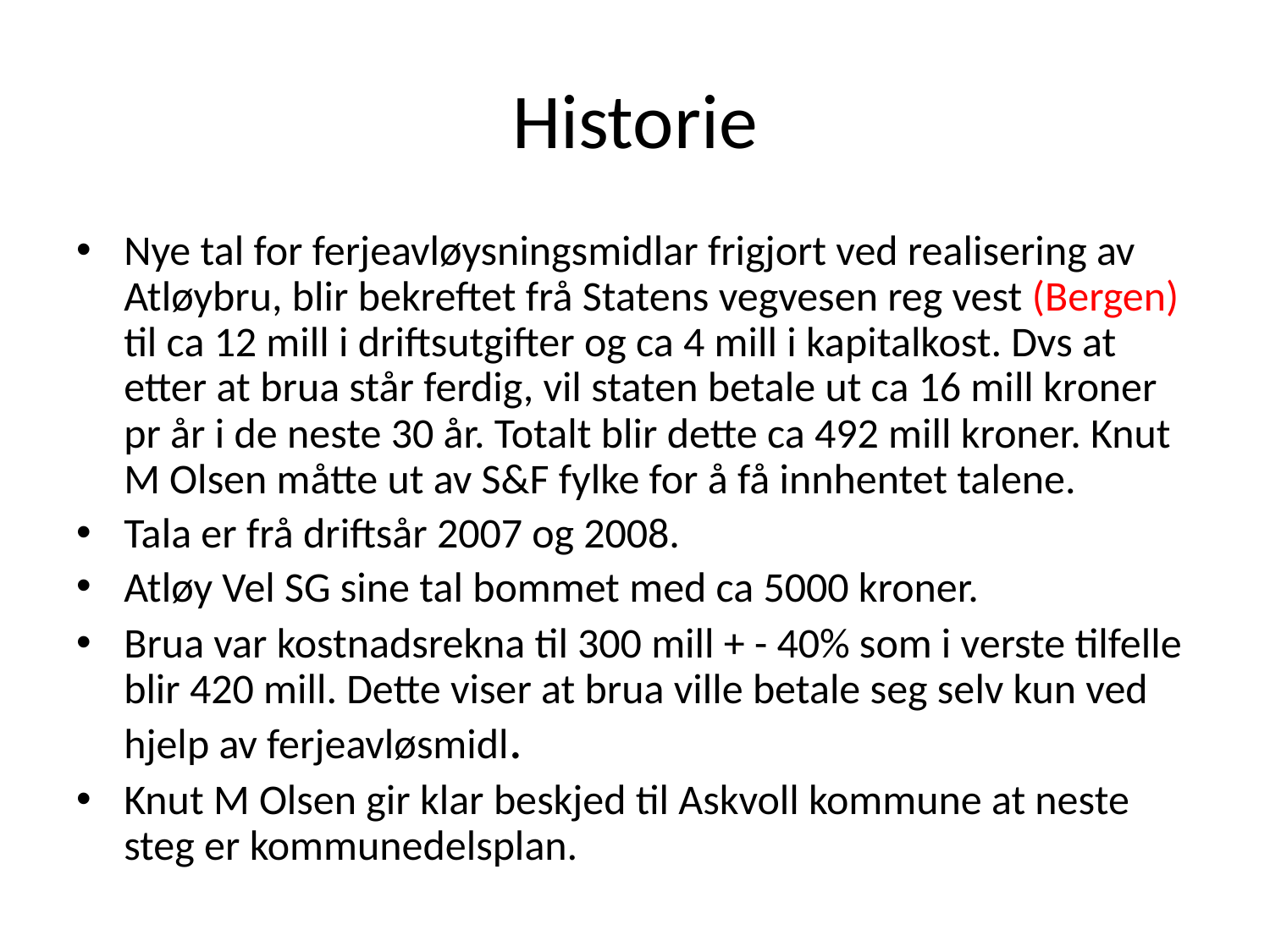

# Historie
Nye tal for ferjeavløysningsmidlar frigjort ved realisering av Atløybru, blir bekreftet frå Statens vegvesen reg vest (Bergen) til ca 12 mill i driftsutgifter og ca 4 mill i kapitalkost. Dvs at etter at brua står ferdig, vil staten betale ut ca 16 mill kroner pr år i de neste 30 år. Totalt blir dette ca 492 mill kroner. Knut M Olsen måtte ut av S&F fylke for å få innhentet talene.
Tala er frå driftsår 2007 og 2008.
Atløy Vel SG sine tal bommet med ca 5000 kroner.
Brua var kostnadsrekna til 300 mill + - 40% som i verste tilfelle blir 420 mill. Dette viser at brua ville betale seg selv kun ved hjelp av ferjeavløsmidl.
Knut M Olsen gir klar beskjed til Askvoll kommune at neste steg er kommunedelsplan.